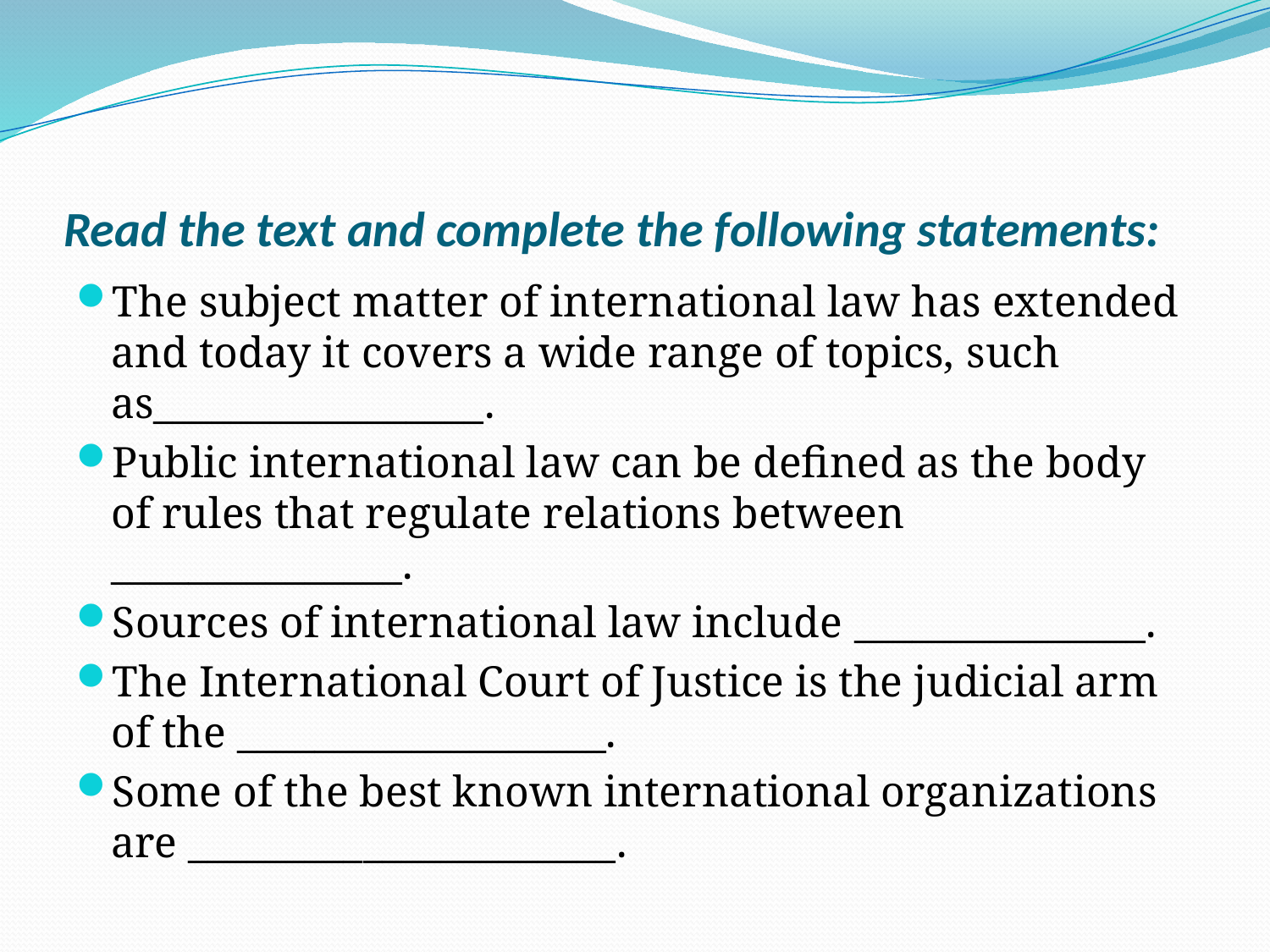

# Read the text and complete the following statements:
The subject matter of international law has extended and today it covers a wide range of topics, such as_________________.
Public international law can be defined as the body of rules that regulate relations between _______________.
Sources of international law include _______________.
The International Court of Justice is the judicial arm of the ___________________.
Some of the best known international organizations are ______________________.